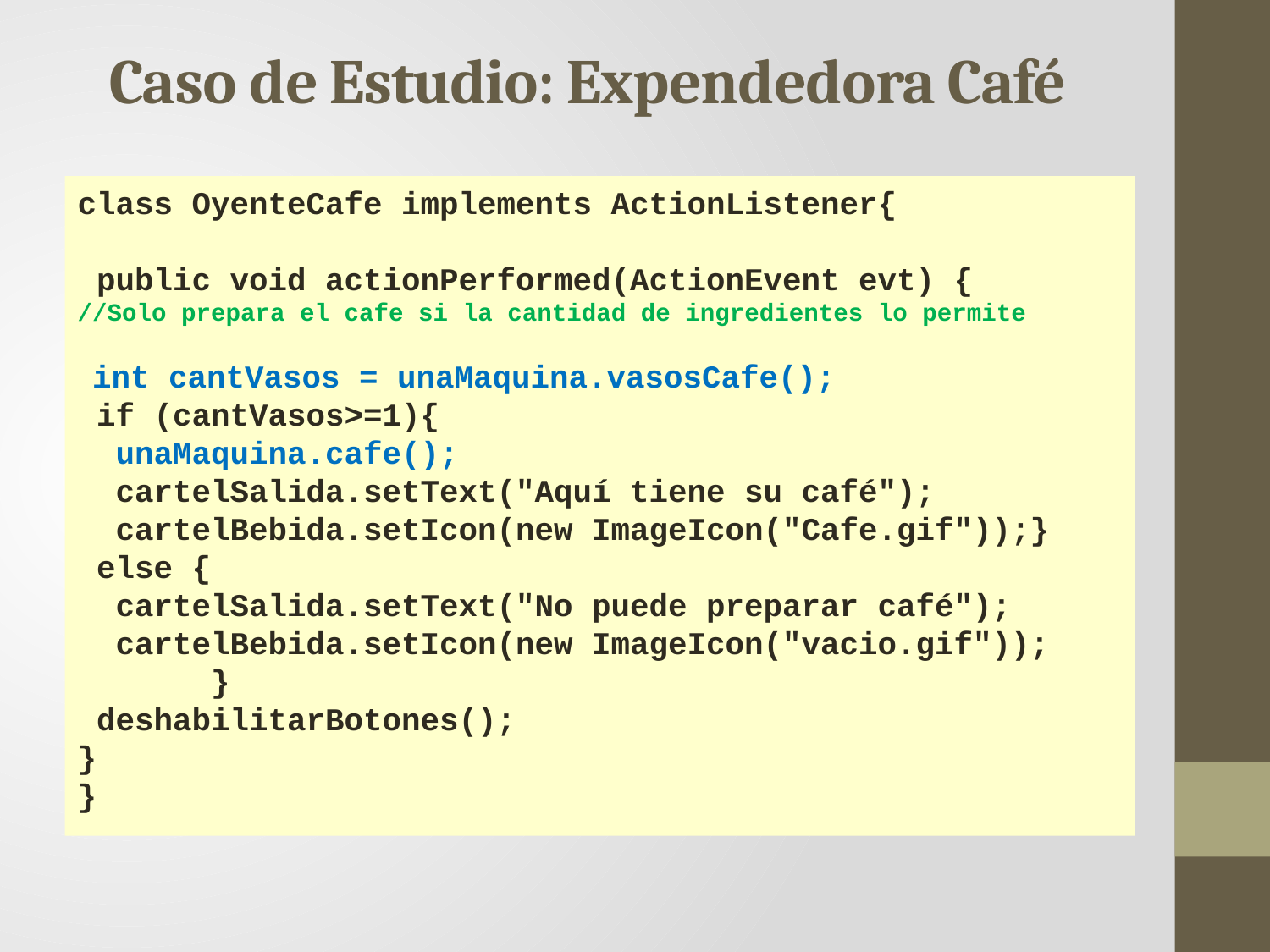

Caso de Estudio: Expendedora Café
class OyenteCafe implements ActionListener{

 public void actionPerformed(ActionEvent evt) {
//Solo prepara el cafe si la cantidad de ingredientes lo permite

 int cantVasos = unaMaquina.vasosCafe();
 if (cantVasos>=1){
  unaMaquina.cafe();
  cartelSalida.setText("Aquí tiene su café");
  cartelBebida.setIcon(new ImageIcon("Cafe.gif"));}
 else {
  cartelSalida.setText("No puede preparar café");
  cartelBebida.setIcon(new ImageIcon("vacio.gif"));
       }
 deshabilitarBotones();
}
}